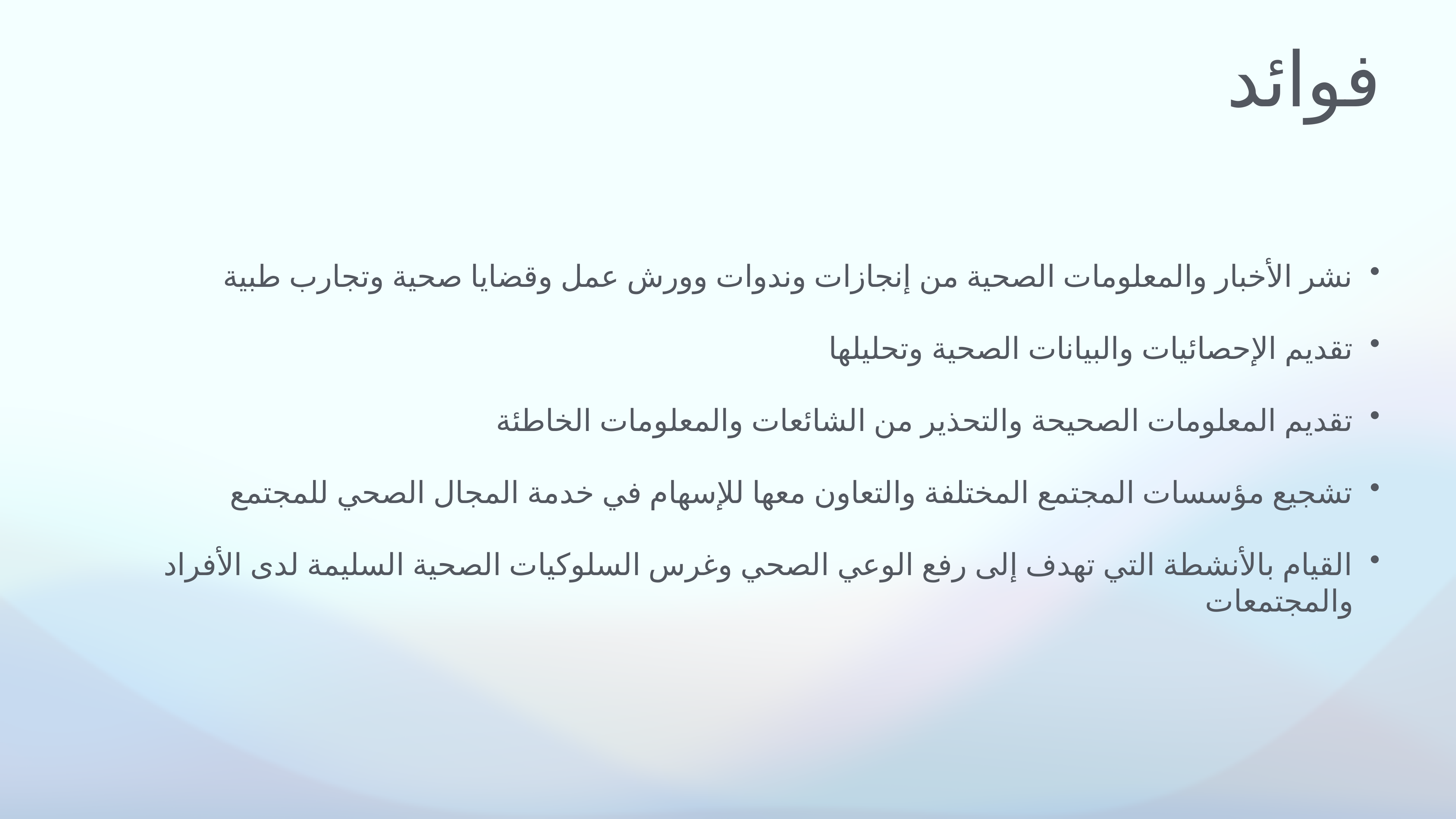

# فوائد
نشر الأخبار والمعلومات الصحية من إنجازات وندوات وورش عمل وقضايا صحية وتجارب طبية
تقديم الإحصائيات والبيانات الصحية وتحليلها
تقديم المعلومات الصحيحة والتحذير من الشائعات والمعلومات الخاطئة
تشجيع مؤسسات المجتمع المختلفة والتعاون معها للإسهام في خدمة المجال الصحي للمجتمع
القيام بالأنشطة التي تهدف إلى رفع الوعي الصحي وغرس السلوكيات الصحية السليمة لدى الأفراد والمجتمعات